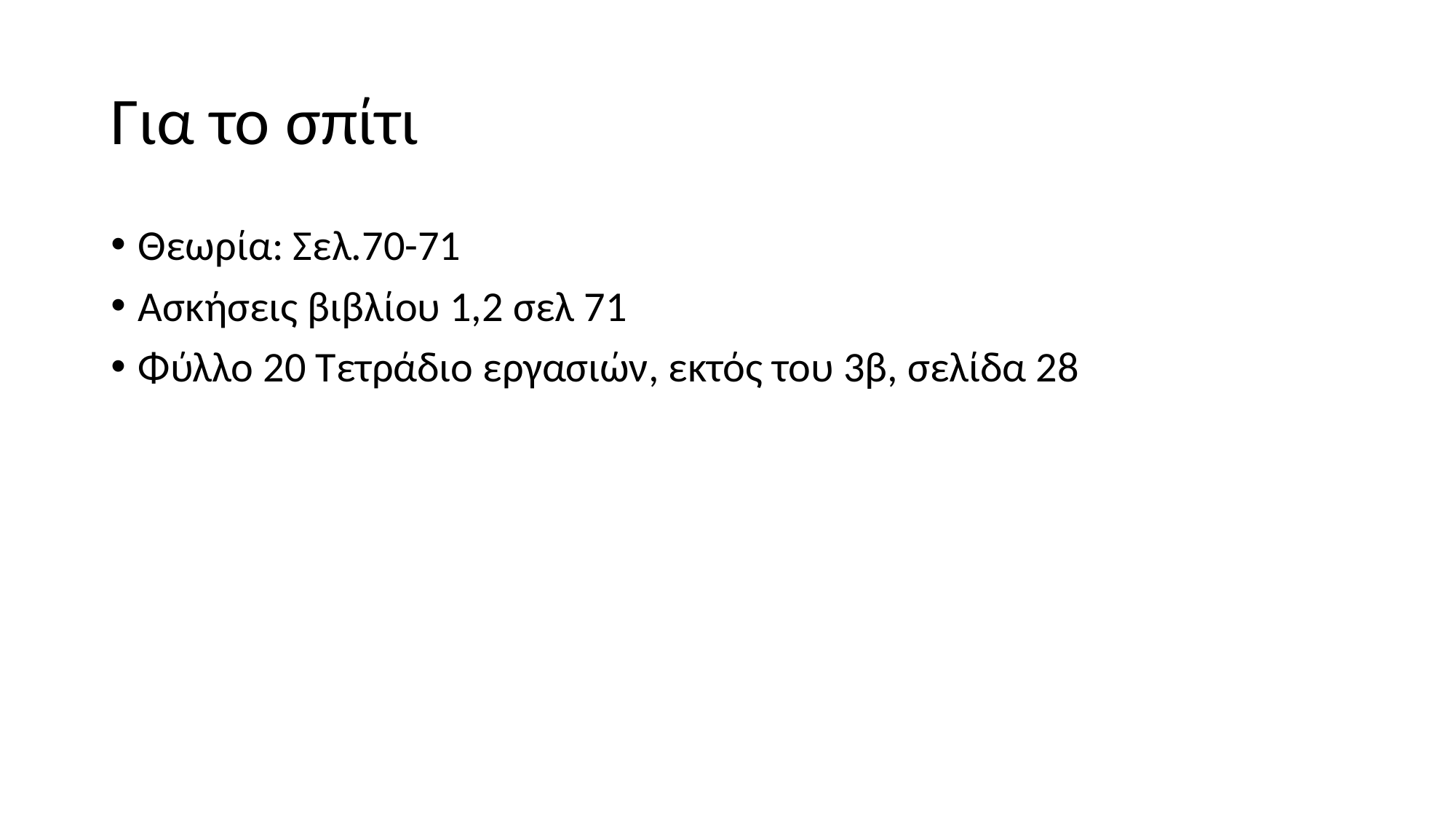

# Για το σπίτι
Θεωρία: Σελ.70-71
Ασκήσεις βιβλίου 1,2 σελ 71
Φύλλο 20 Τετράδιο εργασιών, εκτός του 3β, σελίδα 28